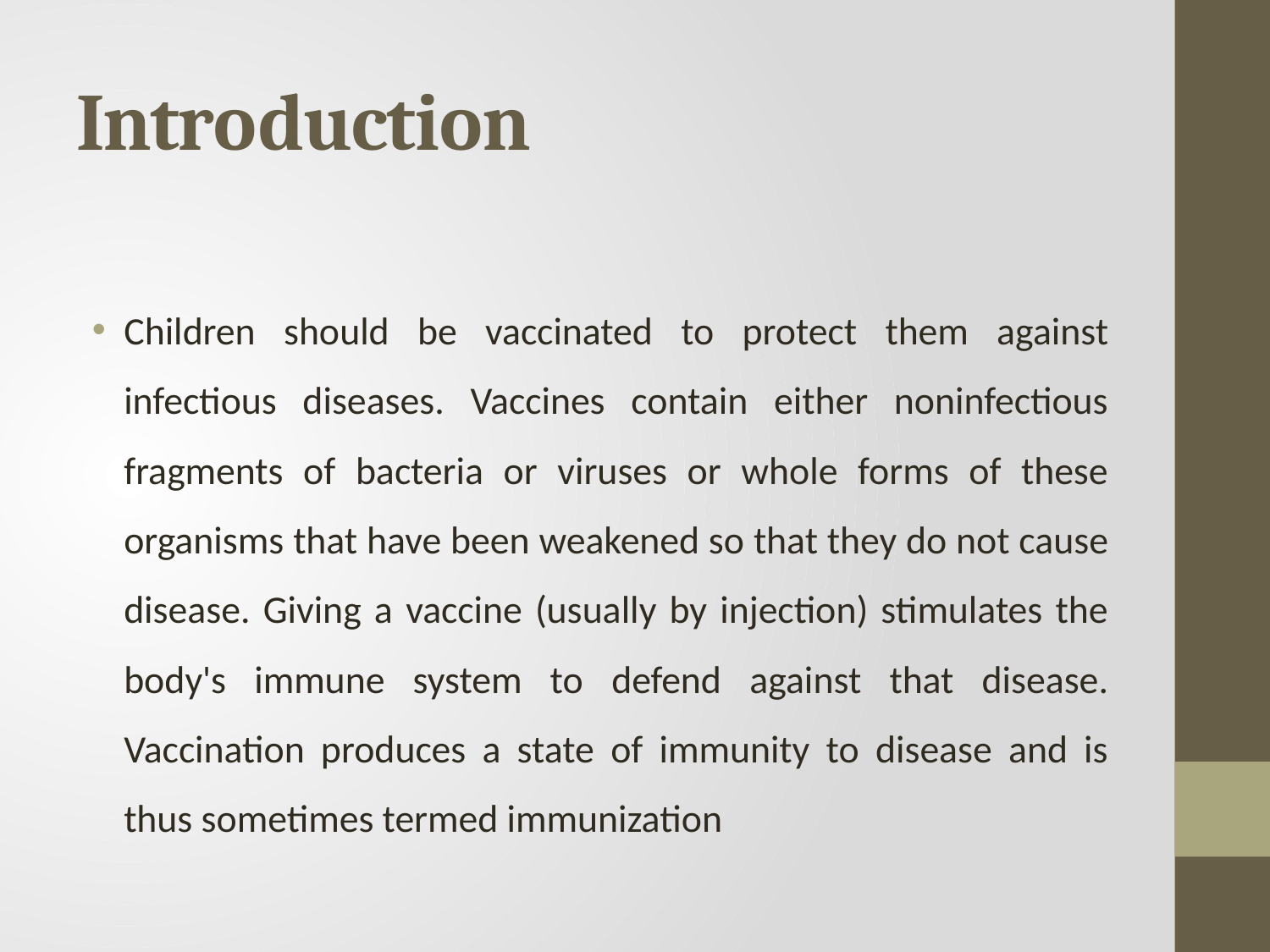

# Introduction

Children should be vaccinated to protect them against infectious diseases. Vaccines contain either noninfectious fragments of bacteria or viruses or whole forms of these organisms that have been weakened so that they do not cause disease. Giving a vaccine (usually by injection) stimulates the body's immune system to defend against that disease. Vaccination produces a state of immunity to disease and is thus sometimes termed immunization